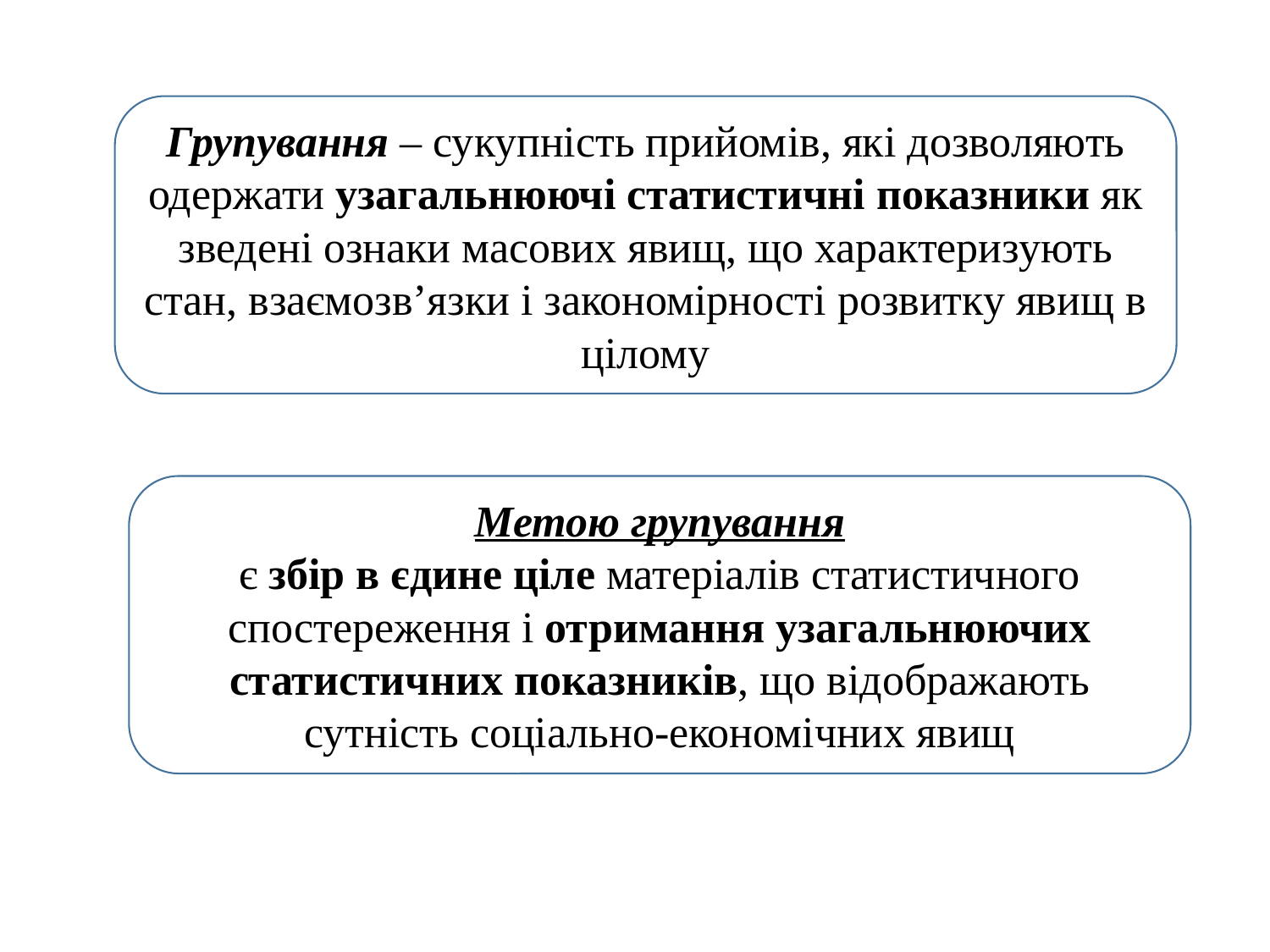

Групування – сукупність прийомів, які дозволяють одержати узагальнюючі статистичні показники як зведені ознаки масових явищ, що характеризують стан, взаємозв’язки і закономірності розвитку явищ в цілому

Метою групування
є збір в єдине ціле матеріалів статистичного спостереження і отримання узагальнюючих статистичних показників, що відображають сутність соціально-економічних явищ